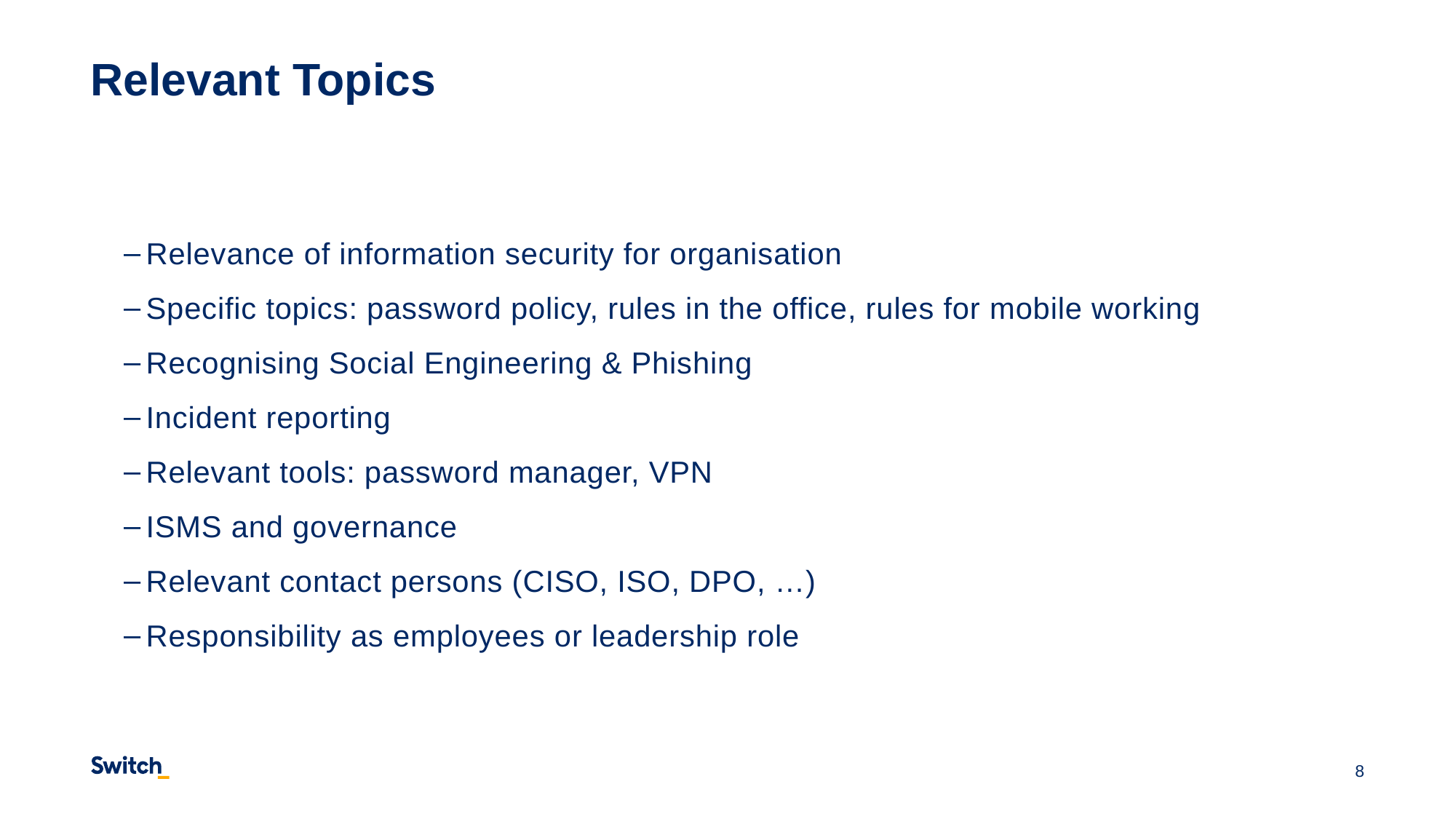

# Relevant Topics
Relevance of information security for organisation
Specific topics: password policy, rules in the office, rules for mobile working
Recognising Social Engineering & Phishing
Incident reporting
Relevant tools: password manager, VPN
ISMS and governance
Relevant contact persons (CISO, ISO, DPO, …)
Responsibility as employees or leadership role
8